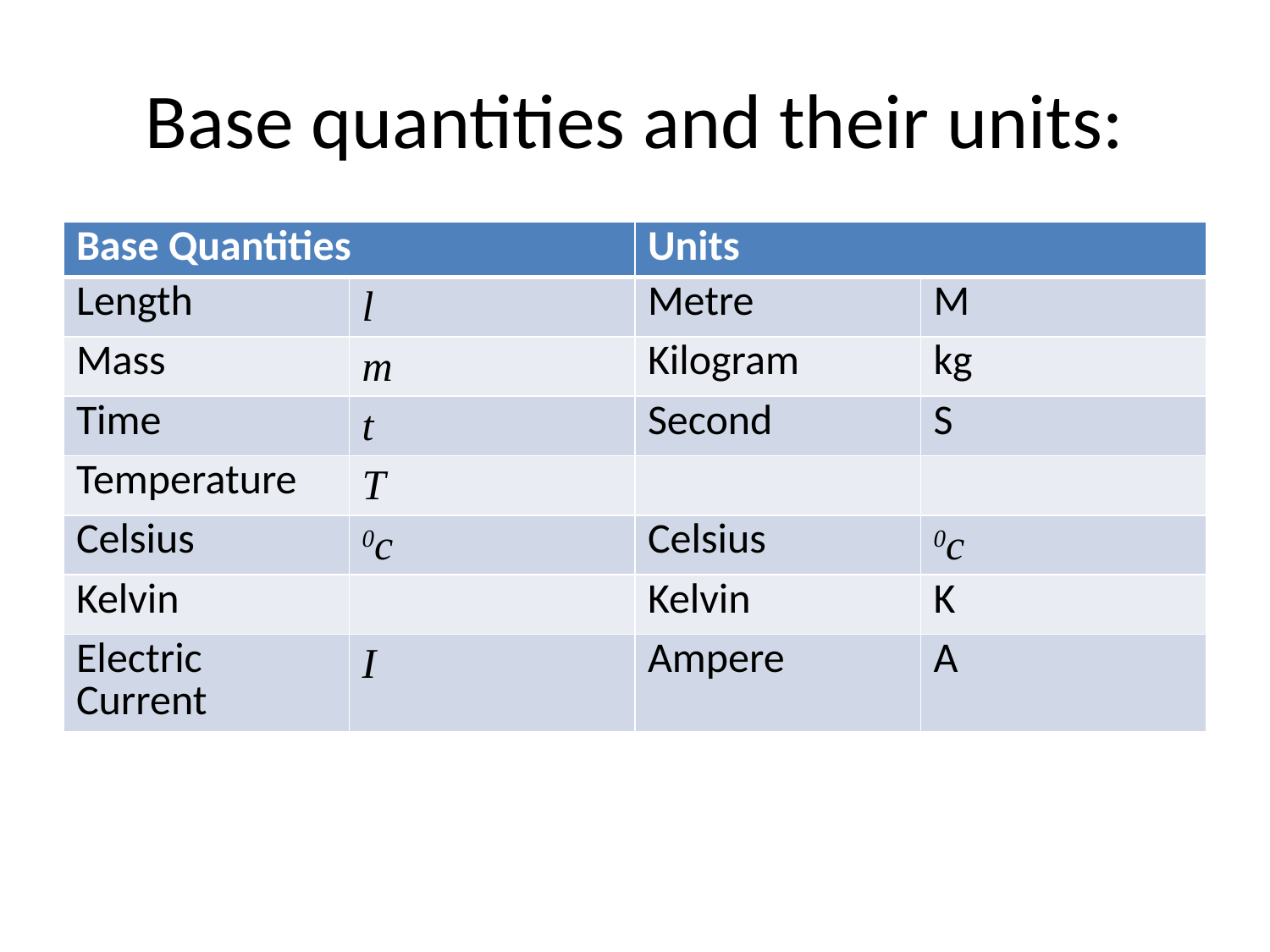

# Base quantities and their units:
| Base Quantities |  | Units |  |
| --- | --- | --- | --- |
| Length | l | Metre | M |
| Mass | m | Kilogram | kg |
| Time | t | Second | S |
| Temperature | T |  |  |
| Celsius | 0c | Celsius | 0c |
| Kelvin |  | Kelvin | K |
| Electric Current | I | Ampere | A |